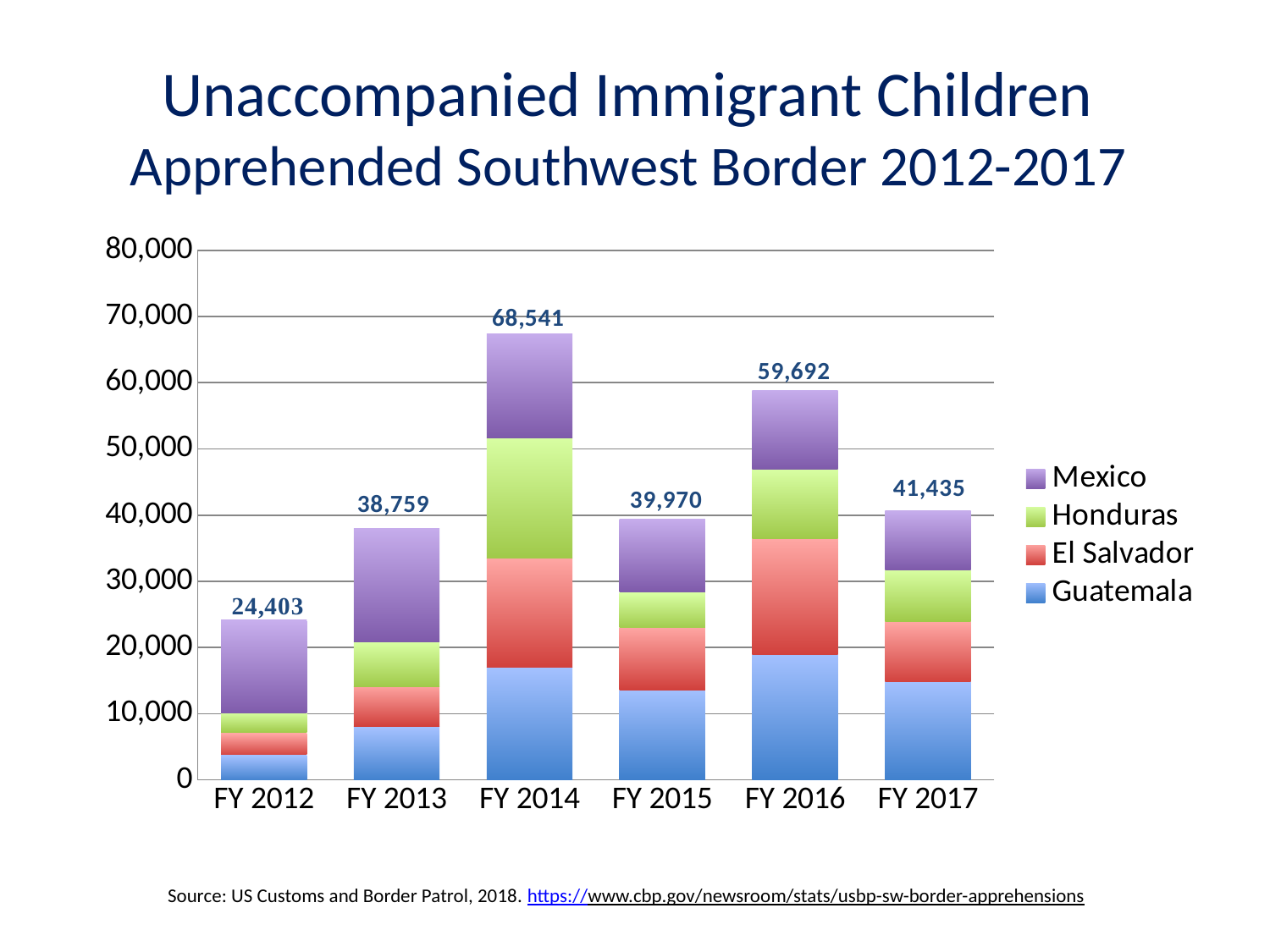

# Unaccompanied Immigrant Children Apprehended Southwest Border 2012-2017

### Chart

| Category | Guatemala | El Salvador | Honduras | Mexico |
|---|---|---|---|---|
| FY 2012 | 3835.0 | 3314.0 | 2997.0 | 13974.0 |
| FY 2013 | 8068.0 | 5990.0 | 6747.0 | 17240.0 |
| FY 2014 | 17057.0 | 16404.0 | 18244.0 | 15634.0 |
| FY 2015 | 13589.0 | 9389.0 | 5409.0 | 11012.0 |
| FY 2016 | 18913.0 | 17512.0 | 10468.0 | 11926.0 |
| FY 2017 | 14827.0 | 9143.0 | 7784.0 | 8877.0 |
Source: US Customs and Border Patrol, 2018. https://www.cbp.gov/newsroom/stats/usbp-sw-border-apprehensions